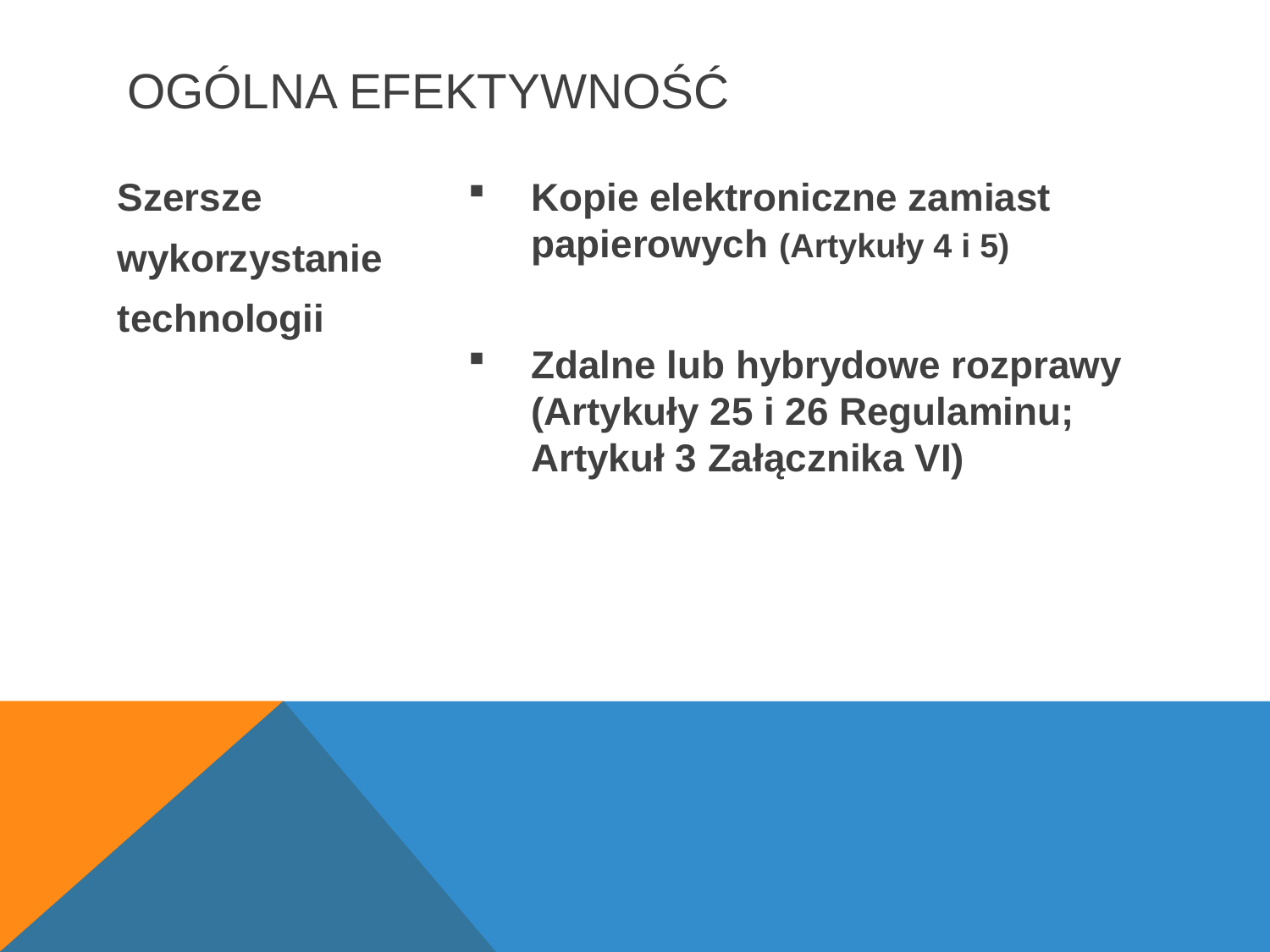

# OGÓLNA EFEKTYWNOŚĆ
Szersze
wykorzystanie
technologii
Kopie elektroniczne zamiast papierowych (Artykuły 4 i 5)

Zdalne lub hybrydowe rozprawy
(Artykuły 25 i 26 Regulaminu;
Artykuł 3 Załącznika VI)